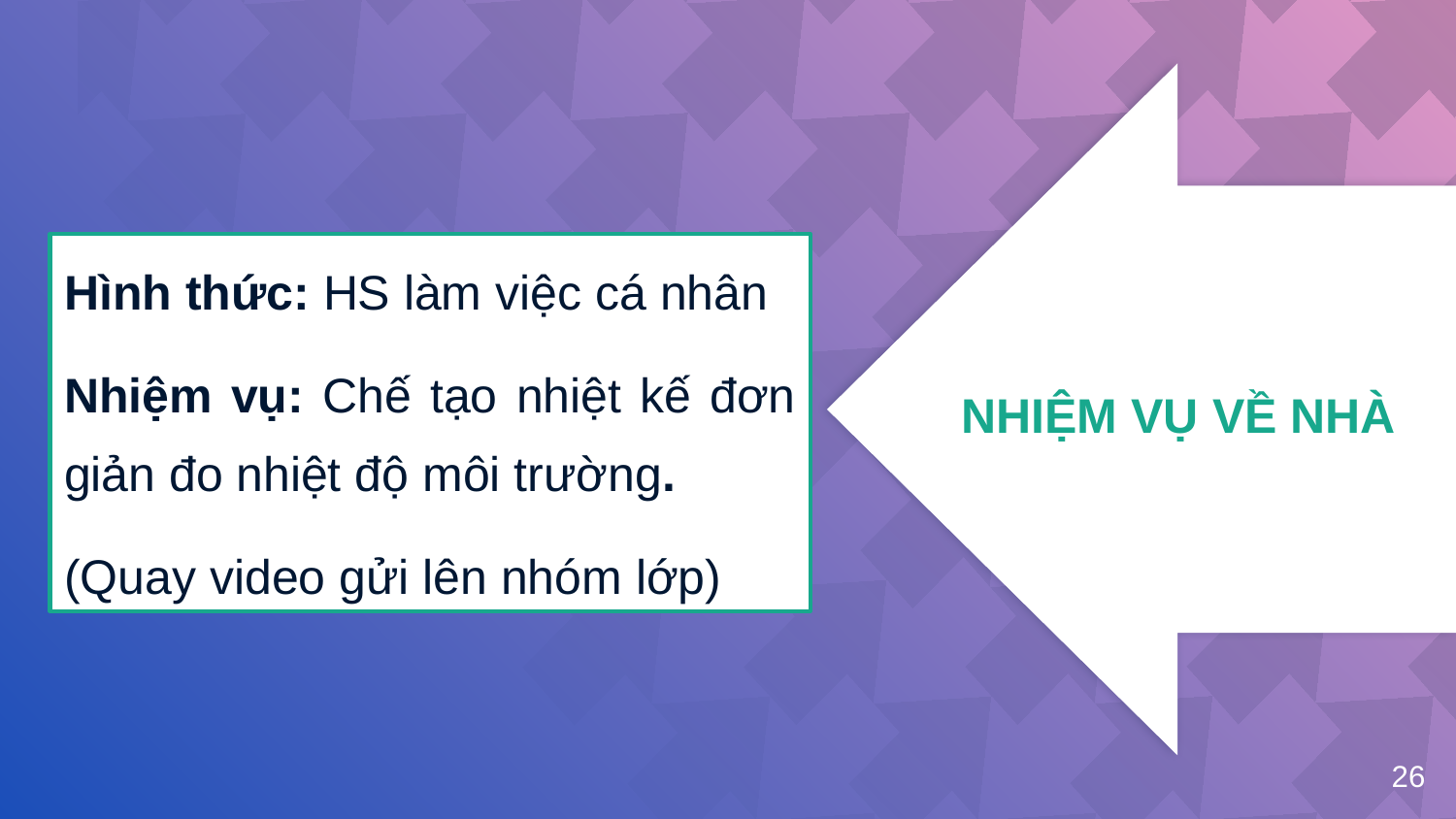

Hình thức: HS làm việc cá nhân
Nhiệm vụ: Chế tạo nhiệt kế đơn giản đo nhiệt độ môi trường.
(Quay video gửi lên nhóm lớp)
NHIỆM VỤ VỀ NHÀ
26